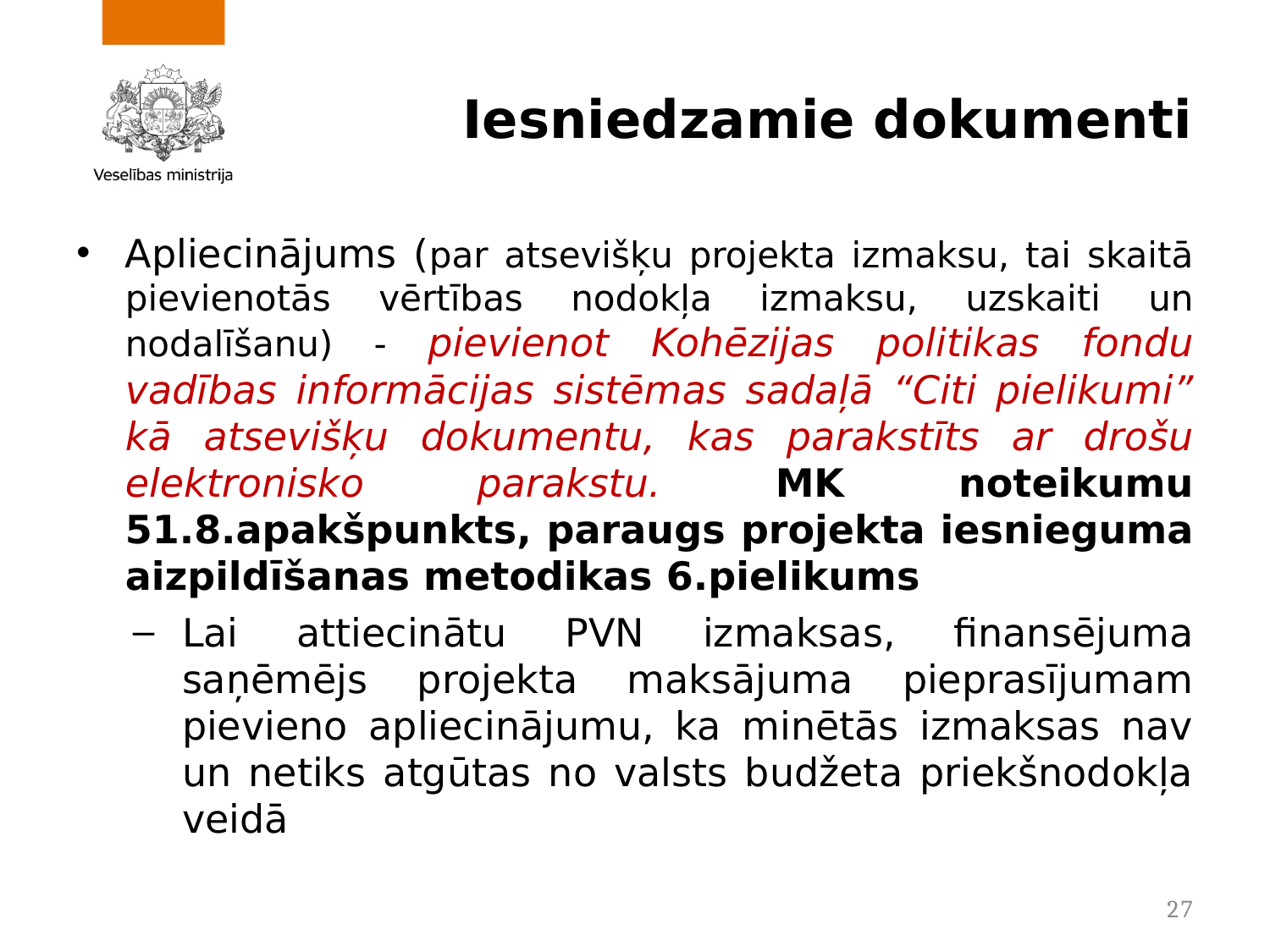

# Iesniedzamie dokumenti
Apliecinājums (par atsevišķu projekta izmaksu, tai skaitā pievienotās vērtības nodokļa izmaksu, uzskaiti un nodalīšanu) - pievienot Kohēzijas politikas fondu vadības informācijas sistēmas sadaļā “Citi pielikumi” kā atsevišķu dokumentu, kas parakstīts ar drošu elektronisko parakstu. MK noteikumu 51.8.apakšpunkts, paraugs projekta iesnieguma aizpildīšanas metodikas 6.pielikums
Lai attiecinātu PVN izmaksas, finansējuma saņēmējs projekta maksājuma pieprasījumam pievieno apliecinājumu, ka minētās izmaksas nav un netiks atgūtas no valsts budžeta priekšnodokļa veidā

27